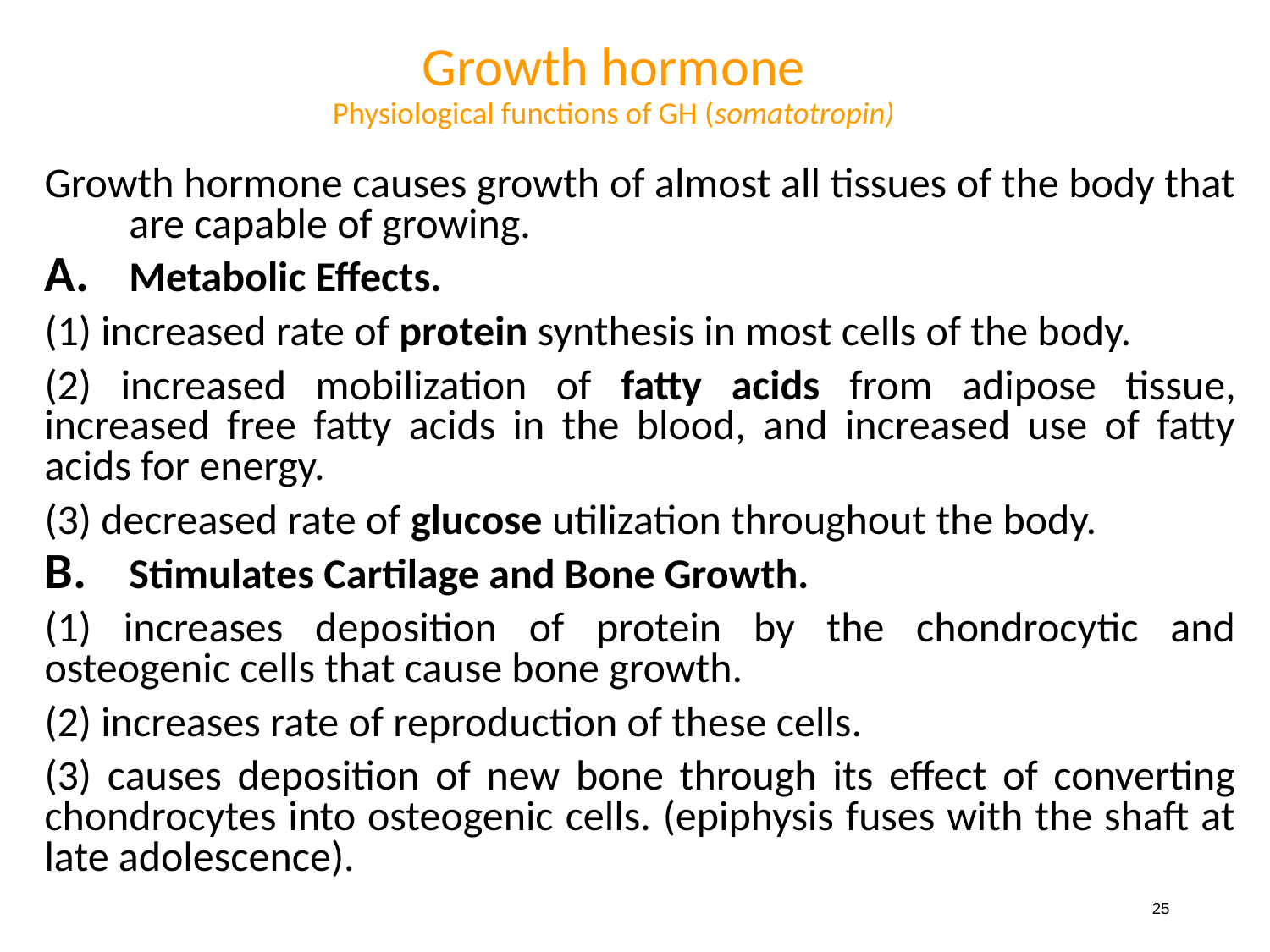

# Growth hormone Physiological functions of GH (somatotropin)
Growth hormone causes growth of almost all tissues of the body that are capable of growing.
Metabolic Effects.
(1) increased rate of protein synthesis in most cells of the body.
(2) increased mobilization of fatty acids from adipose tissue, increased free fatty acids in the blood, and increased use of fatty acids for energy.
(3) decreased rate of glucose utilization throughout the body.
Stimulates Cartilage and Bone Growth.
(1) increases deposition of protein by the chondrocytic and osteogenic cells that cause bone growth.
(2) increases rate of reproduction of these cells.
(3) causes deposition of new bone through its effect of converting chondrocytes into osteogenic cells. (epiphysis fuses with the shaft at late adolescence).
25